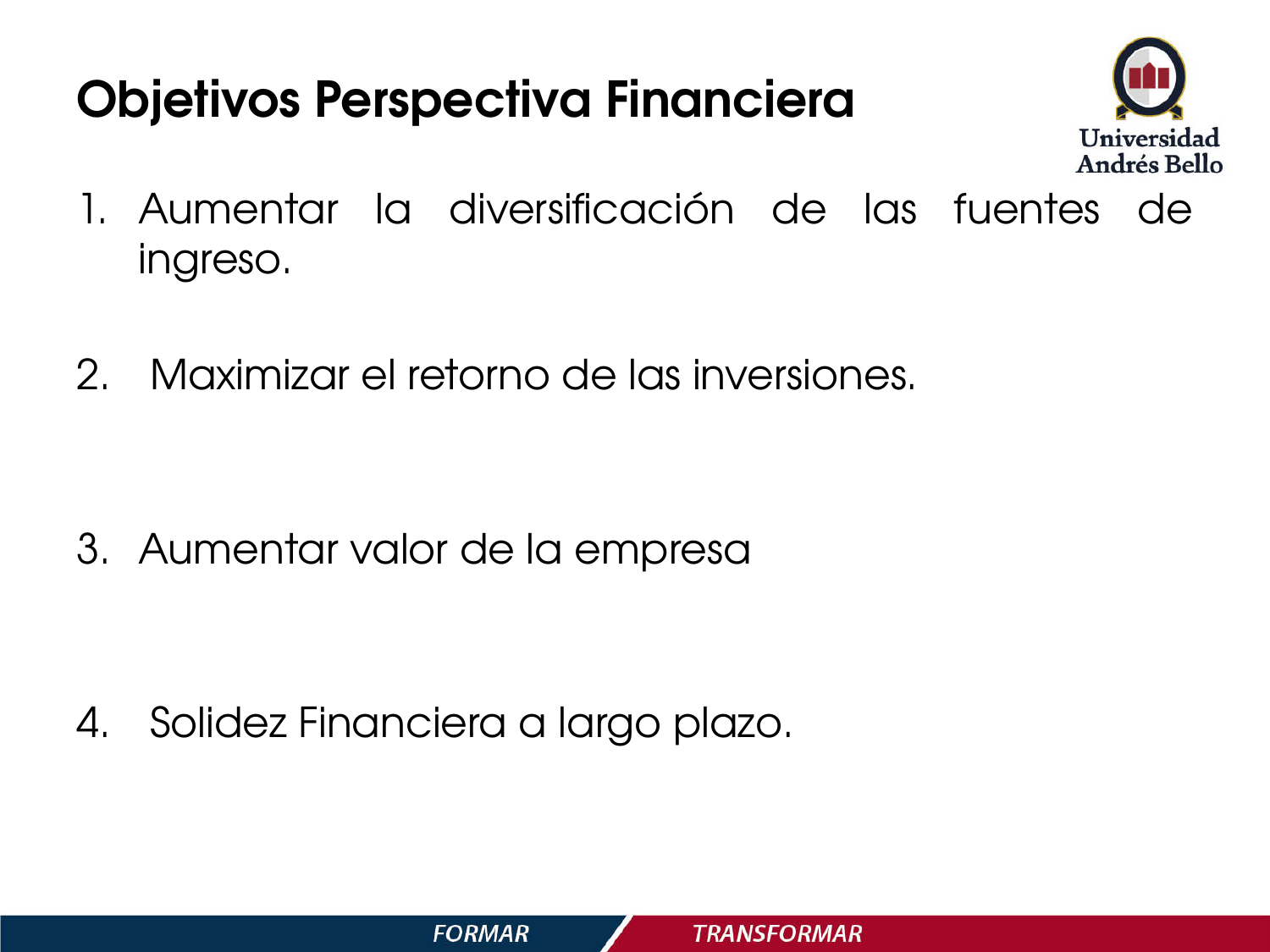

# Objetivos Perspectiva Financiera
Aumentar la diversificación de las fuentes de ingreso.

 Maximizar el retorno de las inversiones.

Aumentar valor de la empresa

 Solidez Financiera a largo plazo.